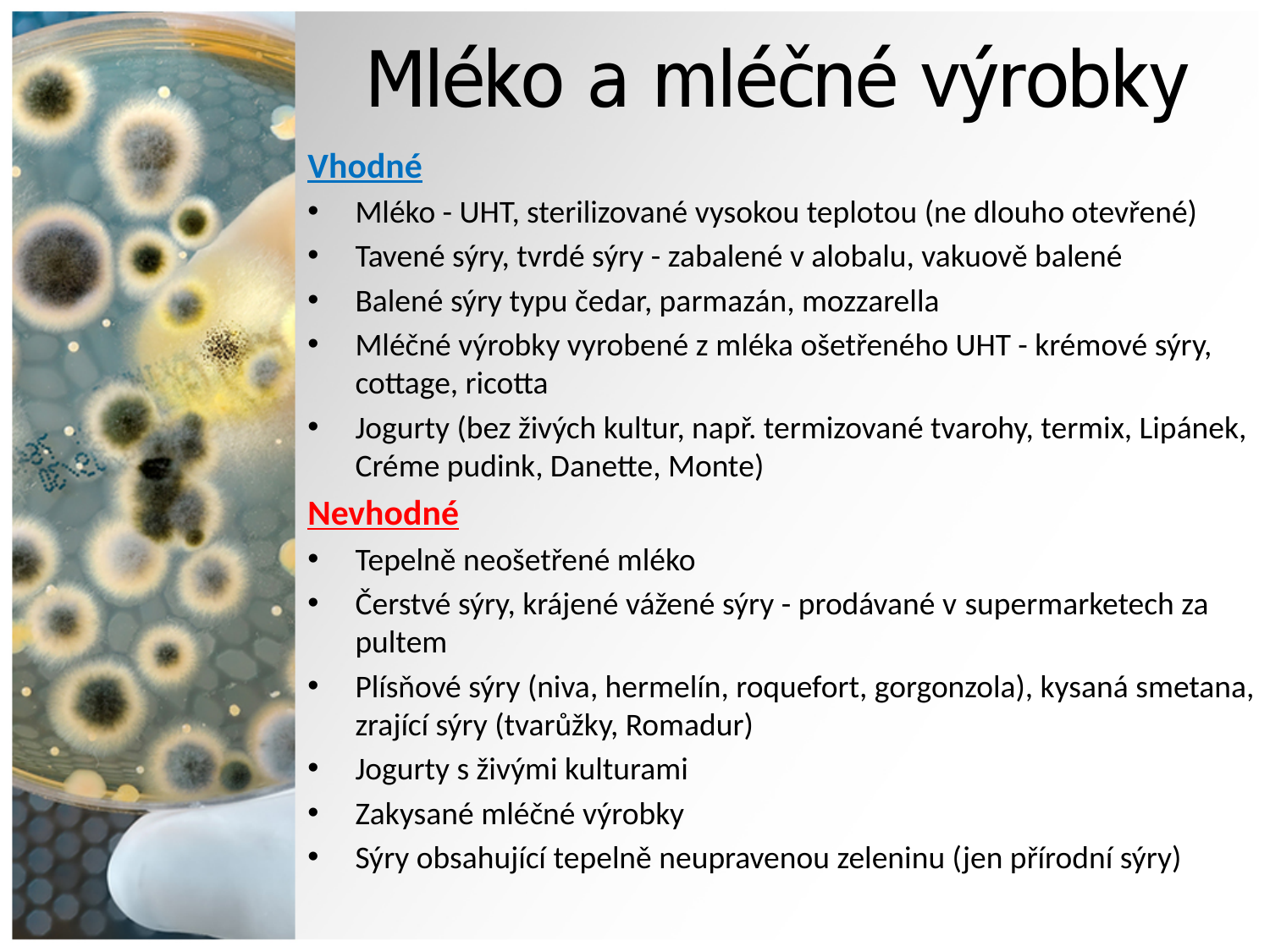

# Mléko a mléčné výrobky
Vhodné
Mléko - UHT, sterilizované vysokou teplotou (ne dlouho otevřené)
Tavené sýry, tvrdé sýry - zabalené v alobalu, vakuově balené
Balené sýry typu čedar, parmazán, mozzarella
Mléčné výrobky vyrobené z mléka ošetřeného UHT - krémové sýry, cottage, ricotta
Jogurty (bez živých kultur, např. termizované tvarohy, termix, Lipánek, Créme pudink, Danette, Monte)
Nevhodné
Tepelně neošetřené mléko
Čerstvé sýry, krájené vážené sýry - prodávané v supermarketech za pultem
Plísňové sýry (niva, hermelín, roquefort, gorgonzola), kysaná smetana, zrající sýry (tvarůžky, Romadur)
Jogurty s živými kulturami
Zakysané mléčné výrobky
Sýry obsahující tepelně neupravenou zeleninu (jen přírodní sýry)